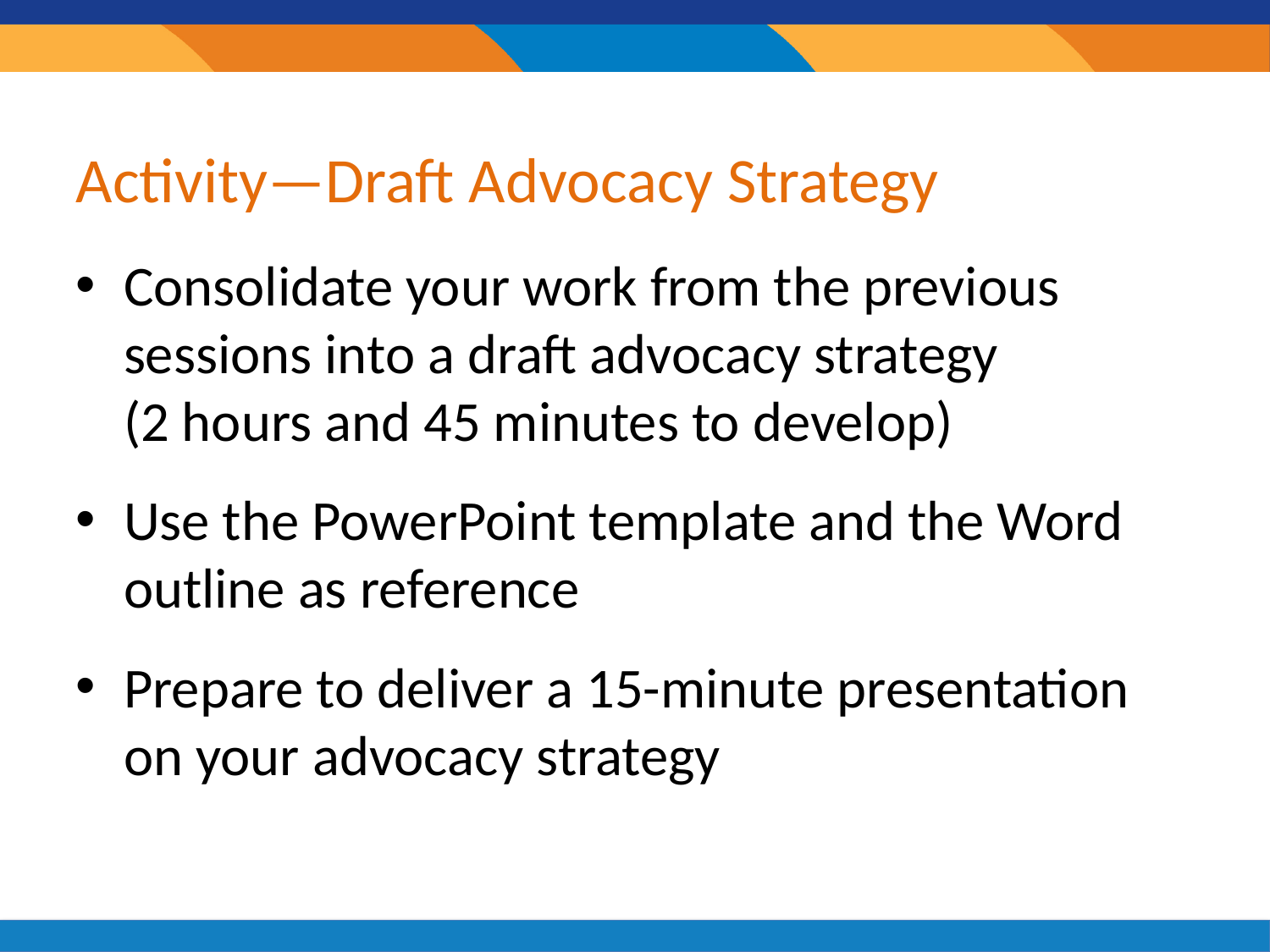

# Activity—Draft Advocacy Strategy
Consolidate your work from the previous sessions into a draft advocacy strategy
(2 hours and 45 minutes to develop)
Use the PowerPoint template and the Word outline as reference
Prepare to deliver a 15-minute presentation on your advocacy strategy